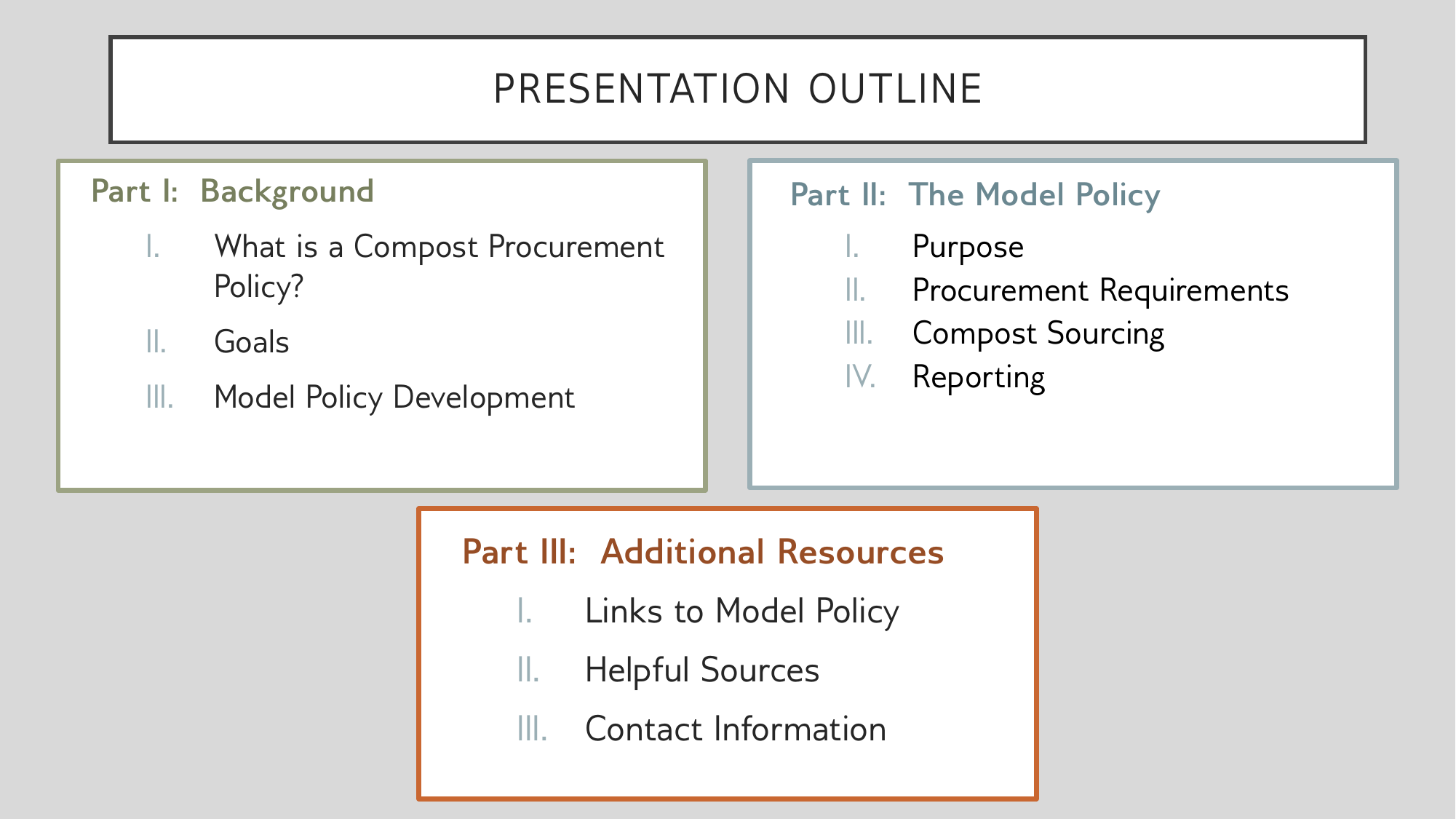

# Presentation Outline

Part I:  Background
What is a Compost Procurement Policy?
Goals
Model Policy Development
Part II:  The Model Policy
Purpose
Procurement Requirements
Compost Sourcing
Reporting

Part III:  Additional Resources
Links to Model Policy
Helpful Sources
Contact Information